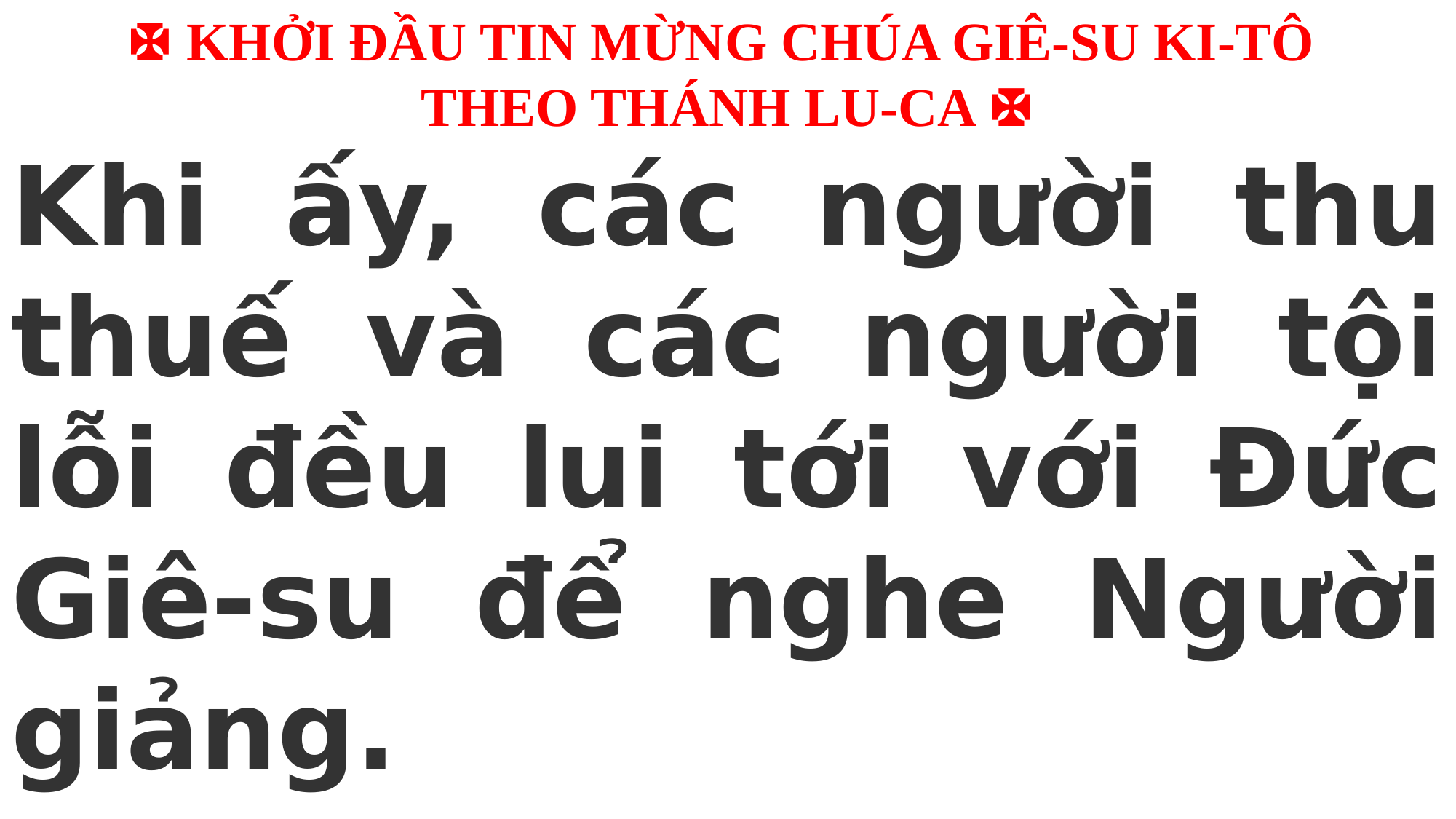

✠ KHỞI ĐẦU TIN MỪNG CHÚA GIÊ-SU KI-TÔ
THEO THÁNH LU-CA ✠
Khi ấy, các người thu thuế và các người tội lỗi đều lui tới với Đức Giê-su để nghe Người giảng.